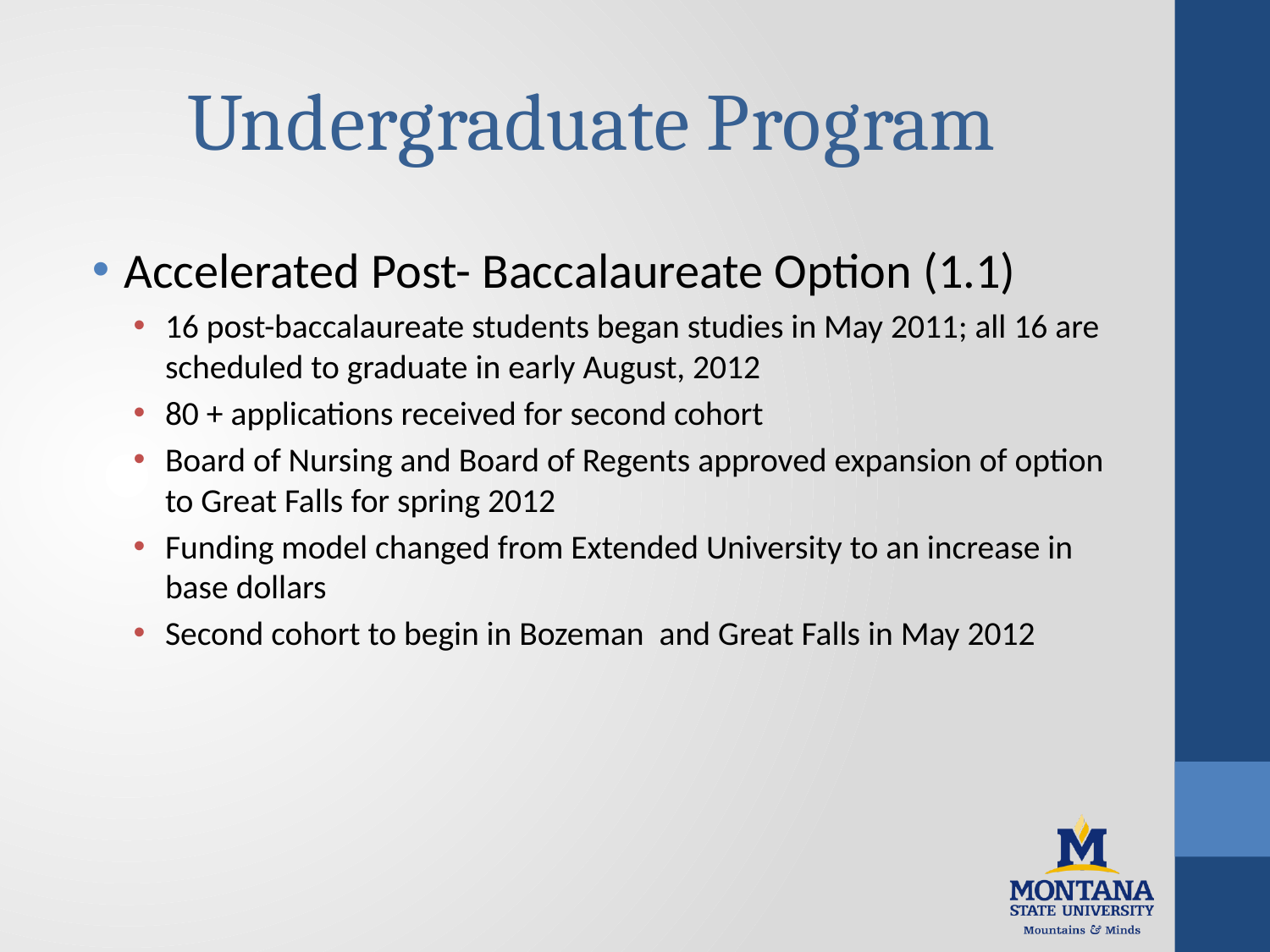

# Undergraduate Program
Accelerated Post- Baccalaureate Option (1.1)
16 post-baccalaureate students began studies in May 2011; all 16 are scheduled to graduate in early August, 2012
80 + applications received for second cohort
Board of Nursing and Board of Regents approved expansion of option to Great Falls for spring 2012
Funding model changed from Extended University to an increase in base dollars
Second cohort to begin in Bozeman  and Great Falls in May 2012